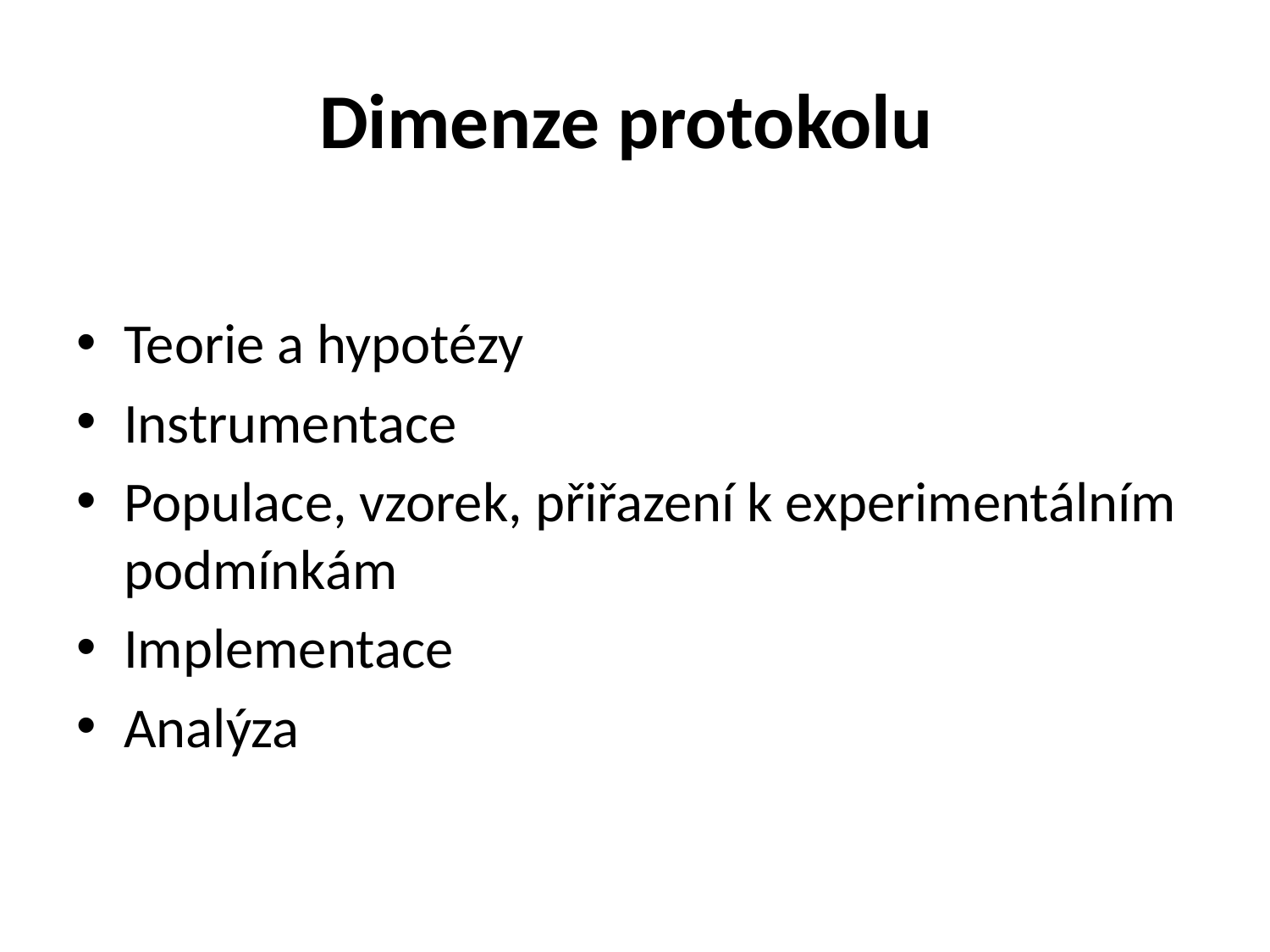

# Dimenze protokolu

Teorie a hypotézy
Instrumentace
Populace, vzorek, přiřazení k experimentálním podmínkám
Implementace
Analýza